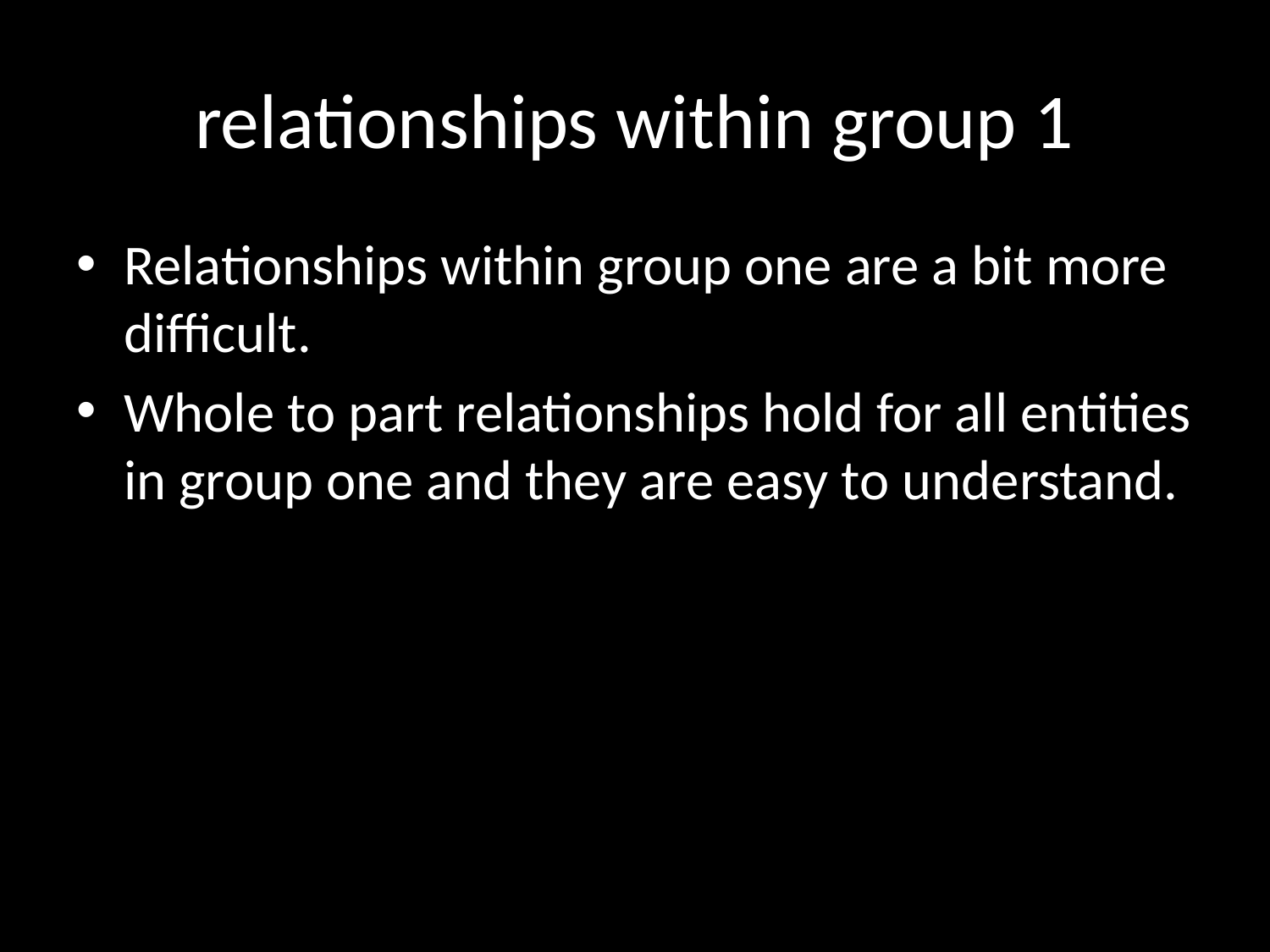

# relationships within group 1
Relationships within group one are a bit more difficult.
Whole to part relationships hold for all entities in group one and they are easy to understand.